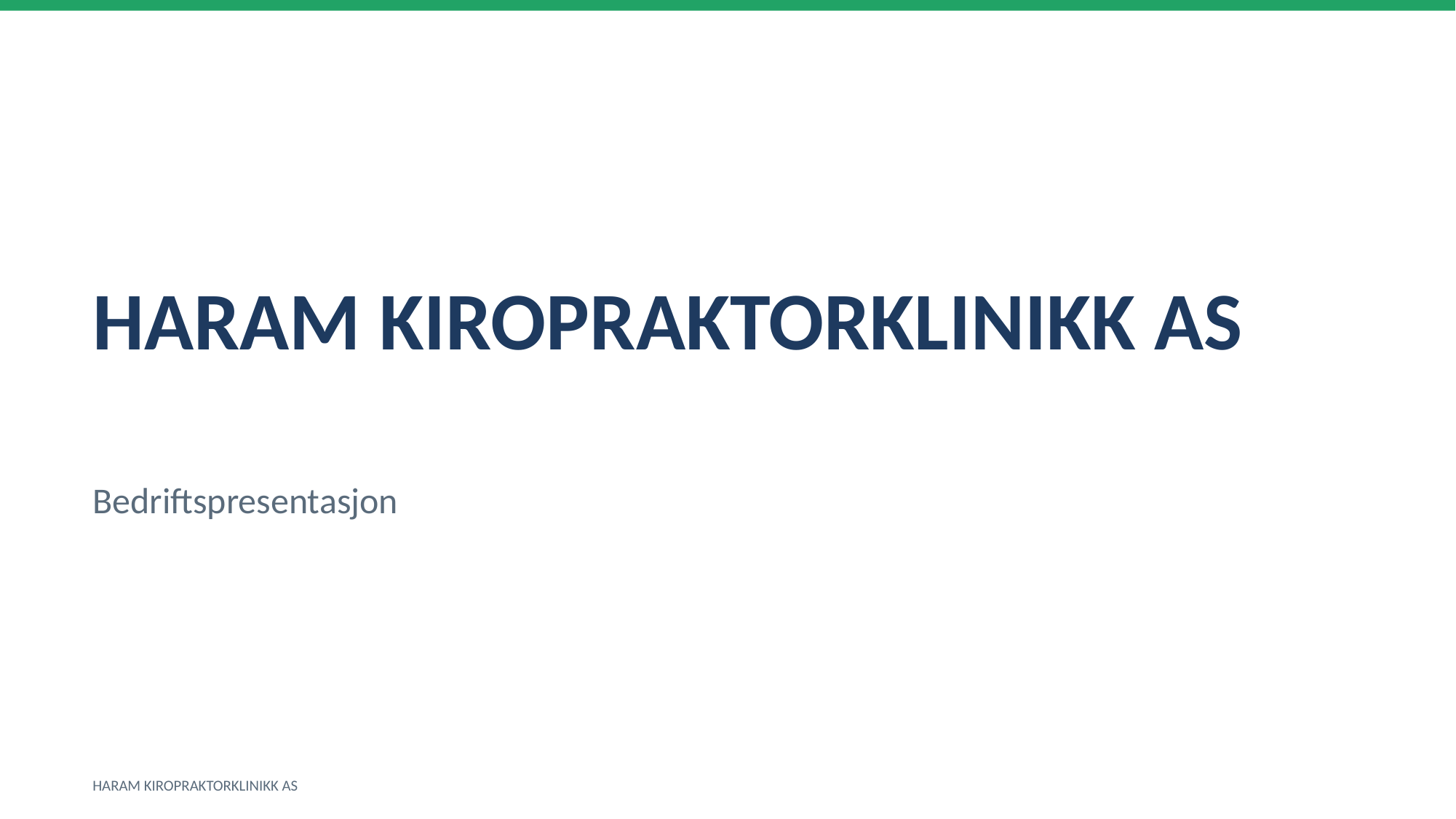

HARAM KIROPRAKTORKLINIKK AS
Bedriftspresentasjon
HARAM KIROPRAKTORKLINIKK AS